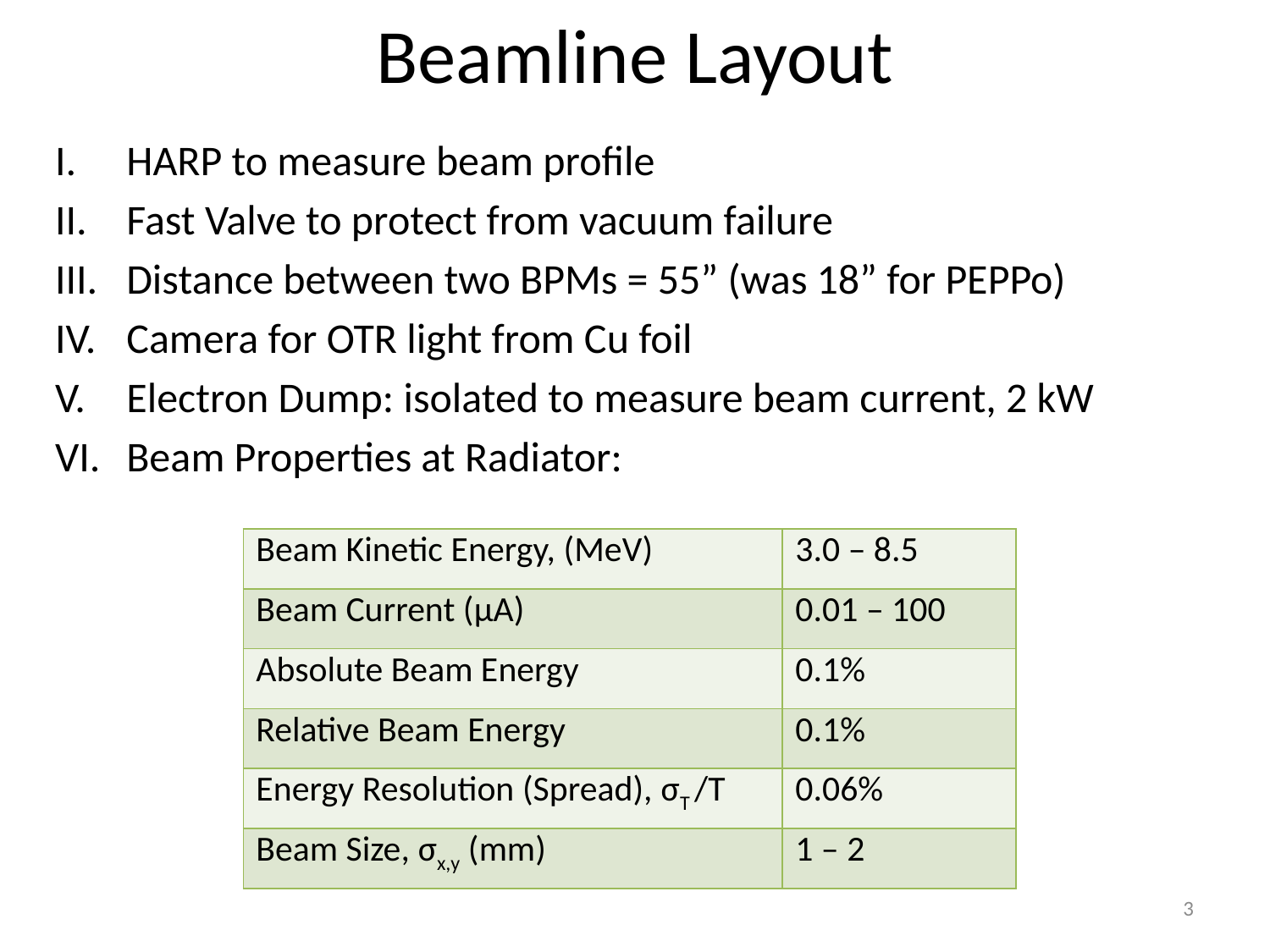

# Beamline Layout
HARP to measure beam profile
Fast Valve to protect from vacuum failure
Distance between two BPMs = 55” (was 18” for PEPPo)
Camera for OTR light from Cu foil
Electron Dump: isolated to measure beam current, 2 kW
Beam Properties at Radiator:
| Beam Kinetic Energy, (MeV) | 3.0 – 8.5 |
| --- | --- |
| Beam Current (µA) | 0.01 – 100 |
| Absolute Beam Energy | 0.1% |
| Relative Beam Energy | 0.1% |
| Energy Resolution (Spread), σT /T | 0.06% |
| Beam Size, σx,y (mm) | 1 – 2 |
3